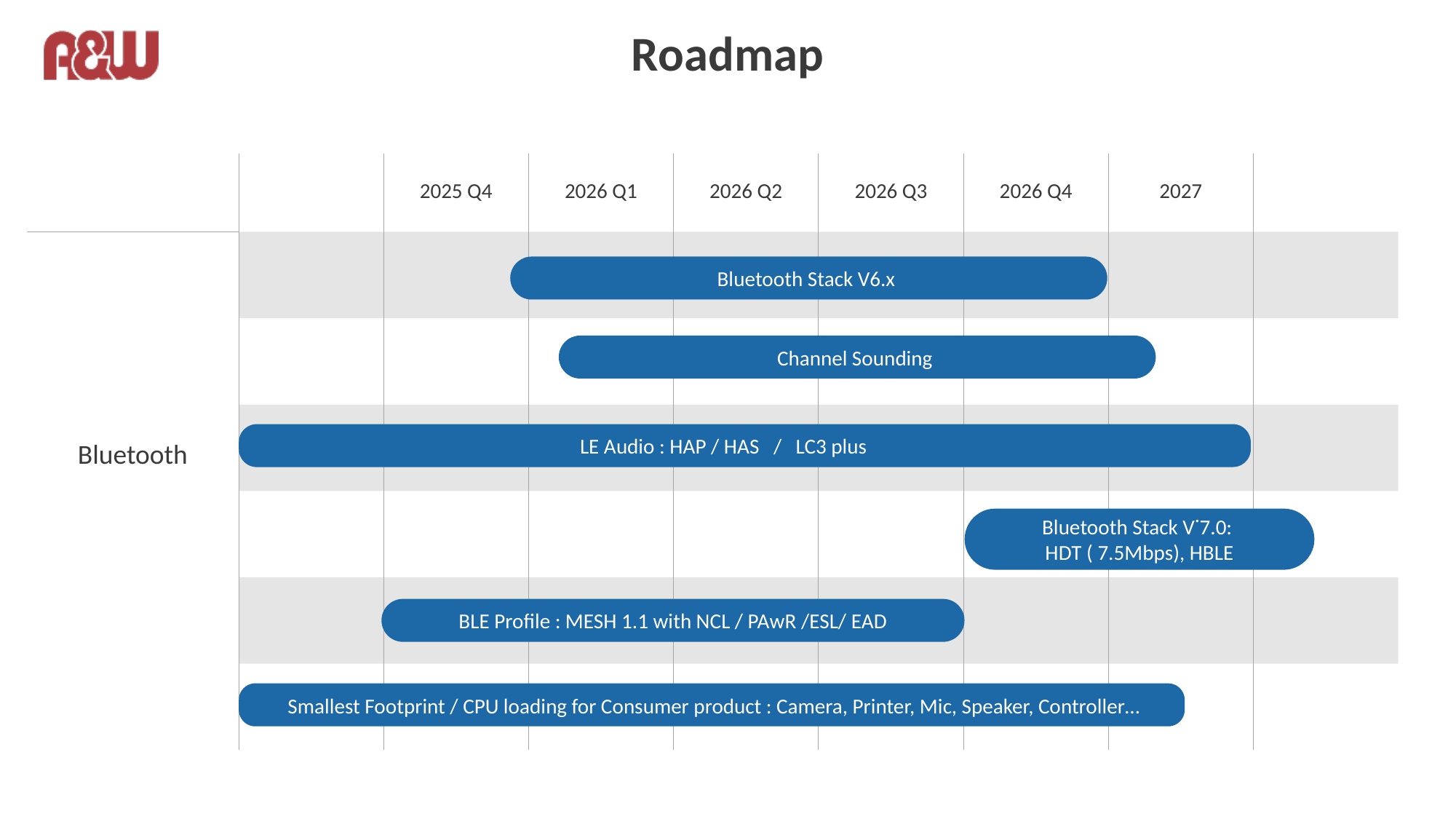

# Roadmap
|  | 2025 Q4 | 2026 Q1 | 2026 Q2 | 2026 Q3 | 2026 Q4 | 2027 |  |
| --- | --- | --- | --- | --- | --- | --- | --- |
|  |  |  |  |  |  |  |  |
|  |  |  |  |  |  |  |  |
|  |  |  |  |  |  |  |  |
|  |  |  |  |  |  |  |  |
|  |  |  |  |  |  |  |  |
|  |  |  |  |  |  |  |  |
Bluetooth Stack V6.x
Channel Sounding
LE Audio : HAP / HAS   /   LC3 plus
Bluetooth
Bluetooth Stack V˙7.0:
HDT ( 7.5Mbps), HBLE
BLE Profile : MESH 1.1 with NCL / PAwR /ESL/ EAD
       Smallest Footprint / CPU loading for Consumer product : Camera, Printer, Mic, Speaker, Controller…